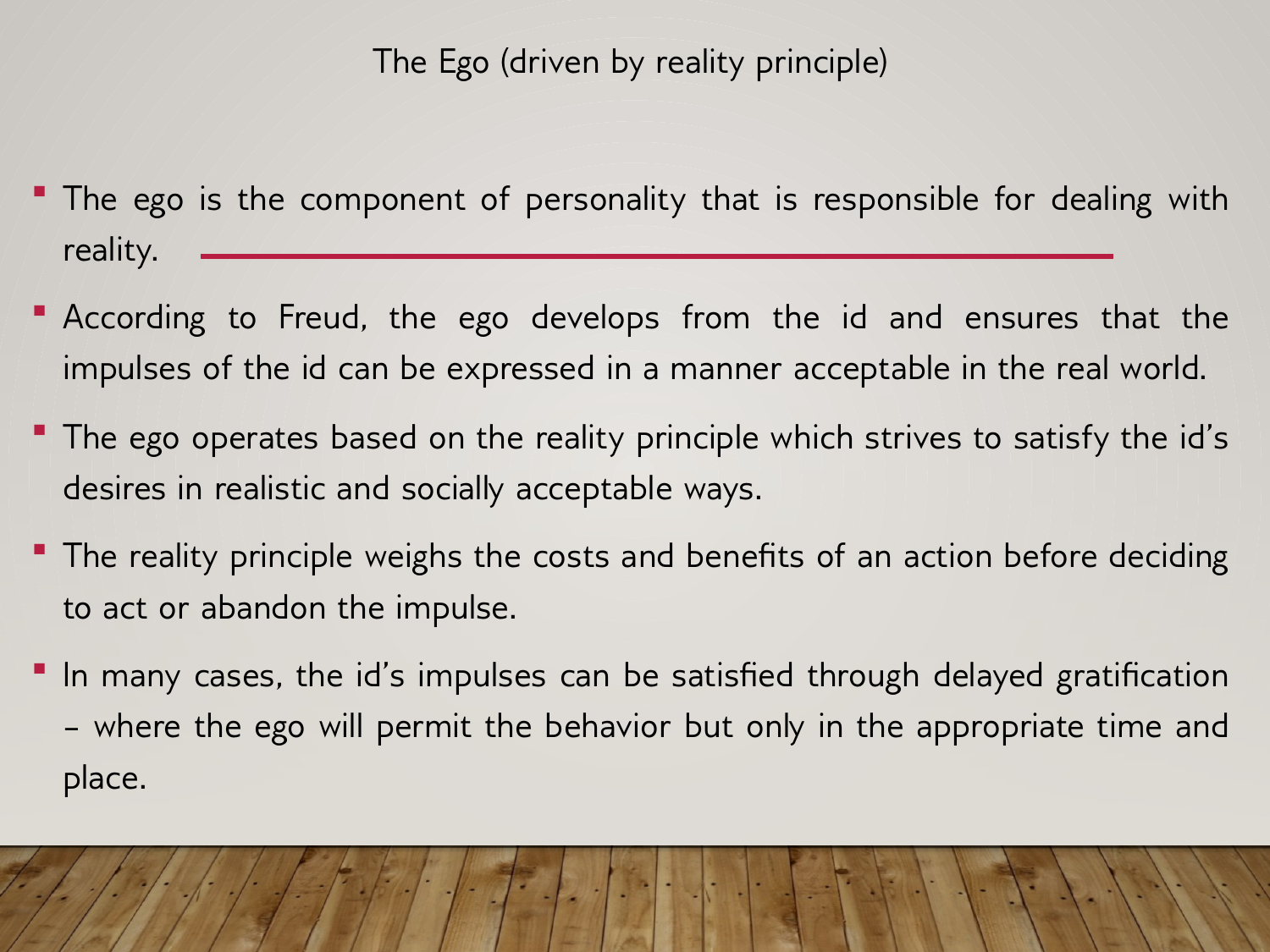

The Ego (driven by reality principle)

The ego is the component of personality that is responsible for dealing with reality.
According to Freud, the ego develops from the id and ensures that the impulses of the id can be expressed in a manner acceptable in the real world.
The ego operates based on the reality principle which strives to satisfy the id’s desires in realistic and socially acceptable ways.
The reality principle weighs the costs and benefits of an action before deciding to act or abandon the impulse.
In many cases, the id’s impulses can be satisfied through delayed gratification – where the ego will permit the behavior but only in the appropriate time and place.